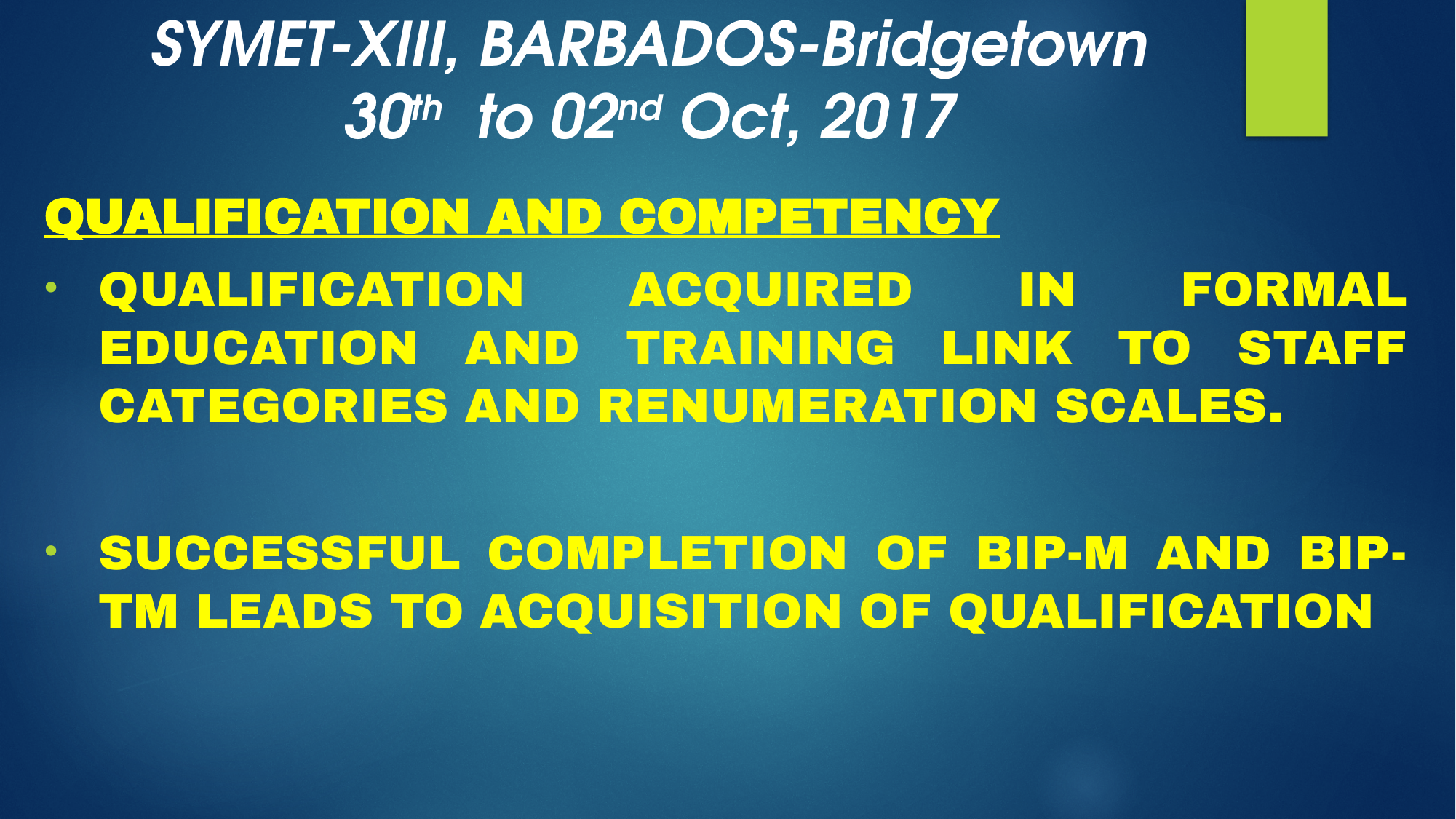

SYMET-XIII, BARBADOS-Bridgetown
30th  to 02nd Oct, 2017
Qualification and competency
Qualification acquired in formal education and training link to staff categories and renumeration scales.

Successful completion of bip-m and bip-tm leads to acquisition of qualification